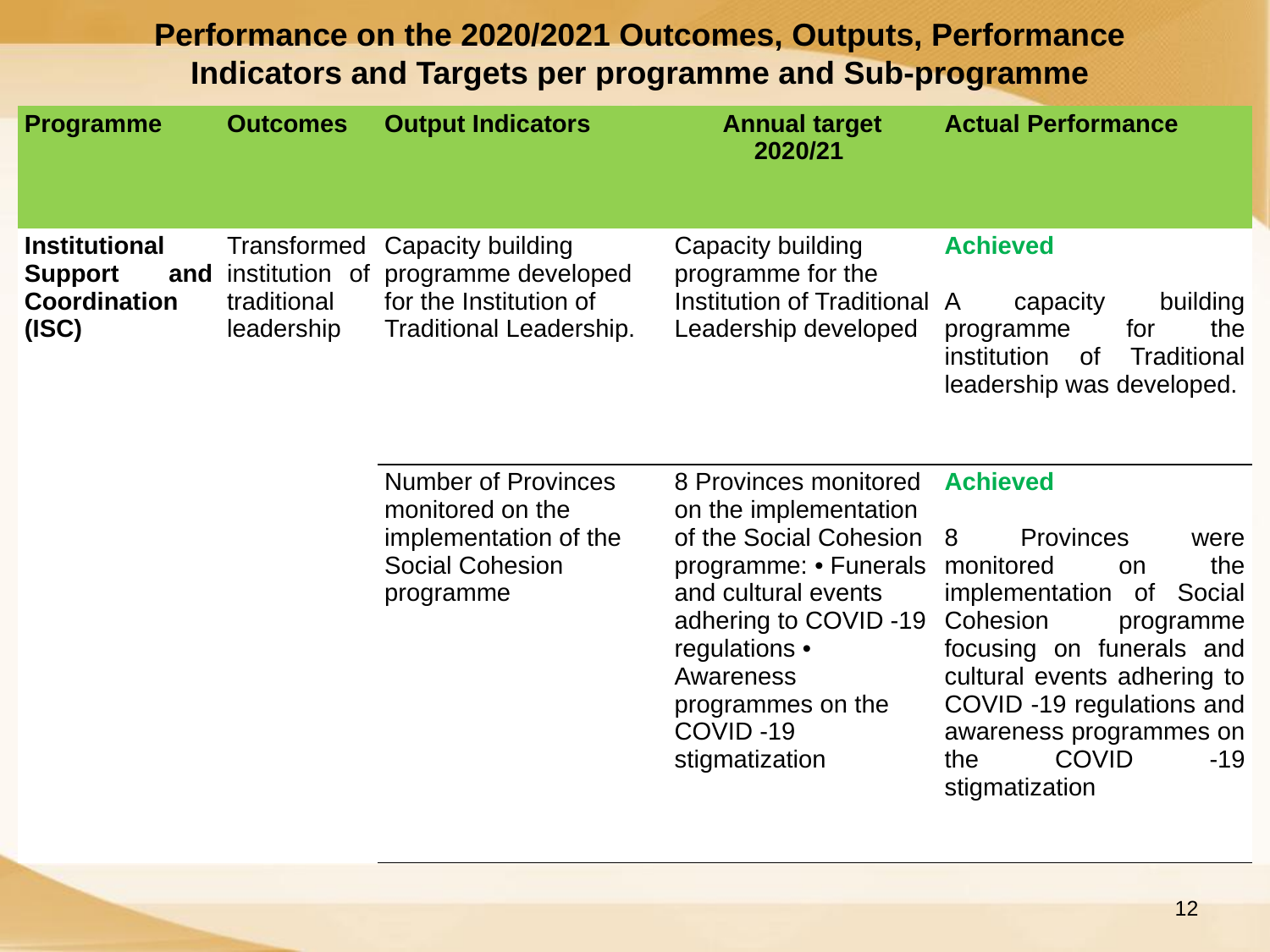

Performance on the 2020/2021 Outcomes, Outputs, Performance Indicators and Targets per programme and Sub-programme
| Programme | Outcomes | Output Indicators | Annual target 2020/21 | Actual Performance |
| --- | --- | --- | --- | --- |
| Institutional Support and Coordination (ISC) | Transformed institution of traditional leadership | Capacity building programme developed for the Institution of Traditional Leadership. | Capacity building programme for the Institution of Traditional Leadership developed | Achieved A capacity building programme for the institution of Traditional leadership was developed. |
|  |  | Number of Provinces monitored on the implementation of the Social Cohesion programme | 8 Provinces monitored on the implementation of the Social Cohesion programme: • Funerals and cultural events adhering to COVID -19 regulations • Awareness programmes on the COVID -19 stigmatization | Achieved 8 Provinces were monitored on the implementation of Social Cohesion programme focusing on funerals and cultural events adhering to COVID -19 regulations and awareness programmes on the COVID -19 stigmatization |
12